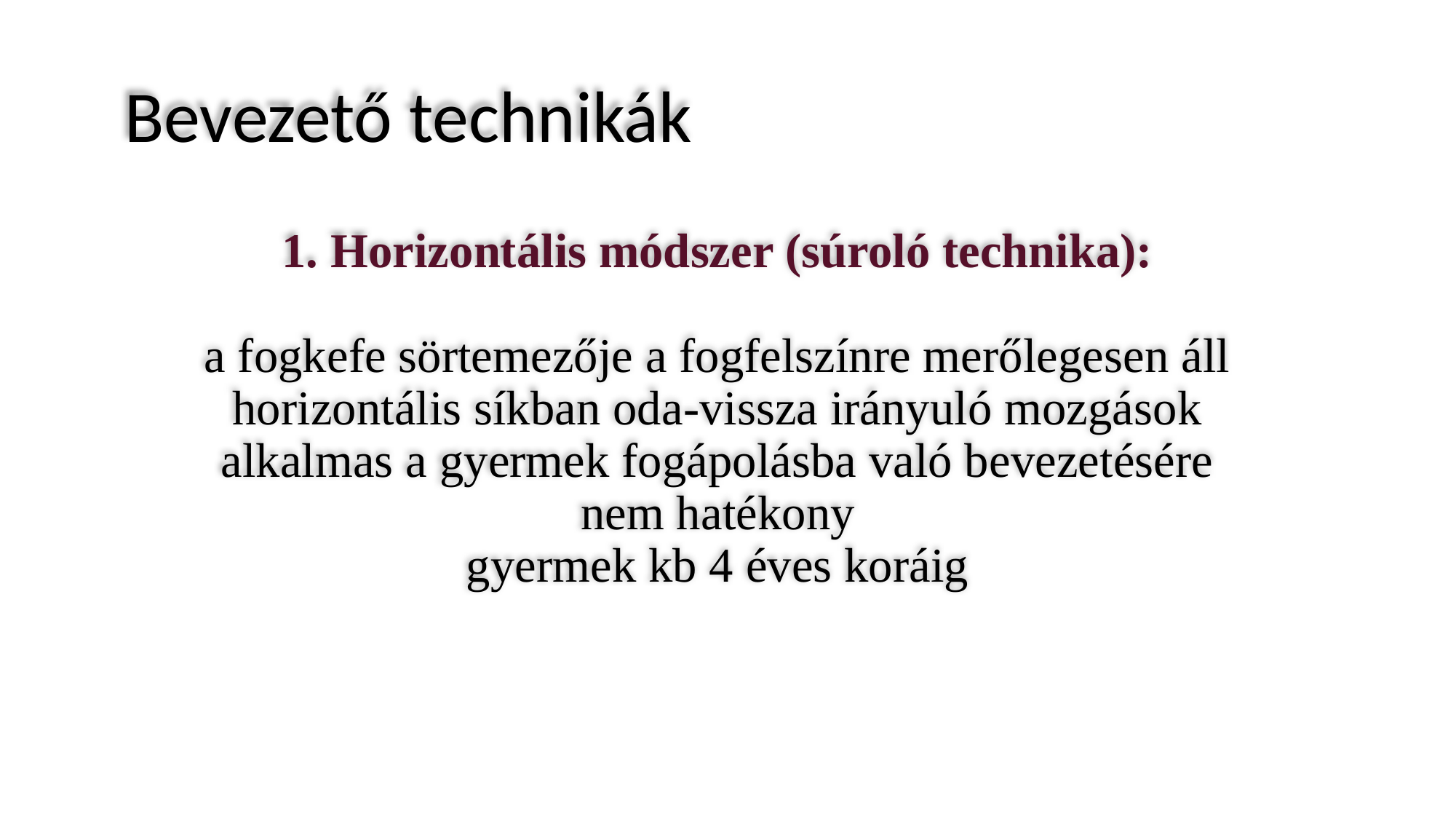

# Bevezető technikák
1. Horizontális módszer (súroló technika):

a fogkefe sörtemezője a fogfelszínre merőlegesen áll
horizontális síkban oda-vissza irányuló mozgások
alkalmas a gyermek fogápolásba való bevezetésére
nem hatékony
gyermek kb 4 éves koráig